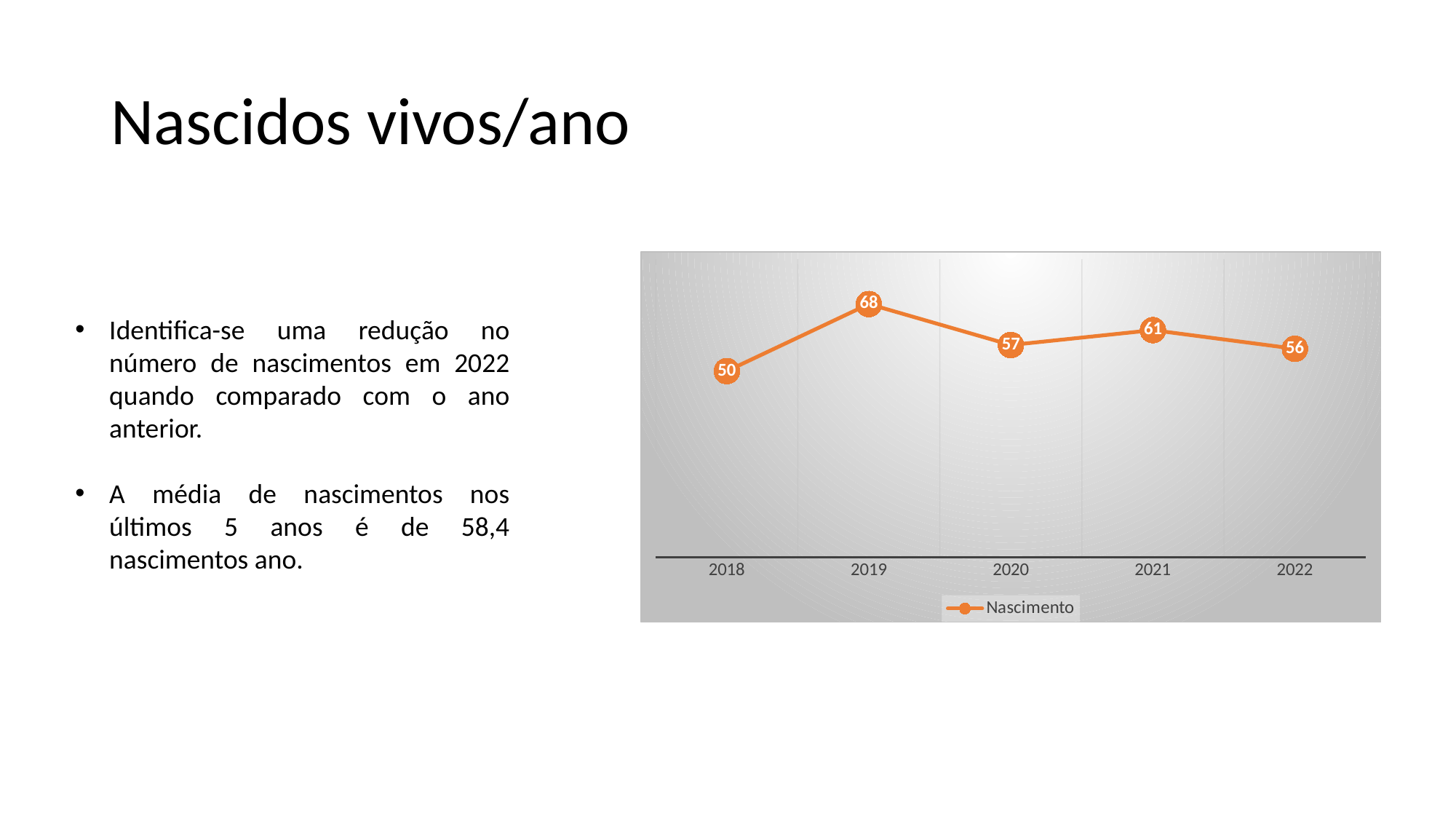

# Nascidos vivos/ano

### Chart

| Category | Nascimento |
|---|---|
| 2018 | 50.0 |
| 2019 | 68.0 |
| 2020 | 57.0 |
| 2021 | 61.0 |
| 2022 | 56.0 |
Identifica-se uma redução no número de nascimentos em 2022 quando comparado com o ano anterior.

A média de nascimentos nos últimos 5 anos é de 58,4 nascimentos ano.